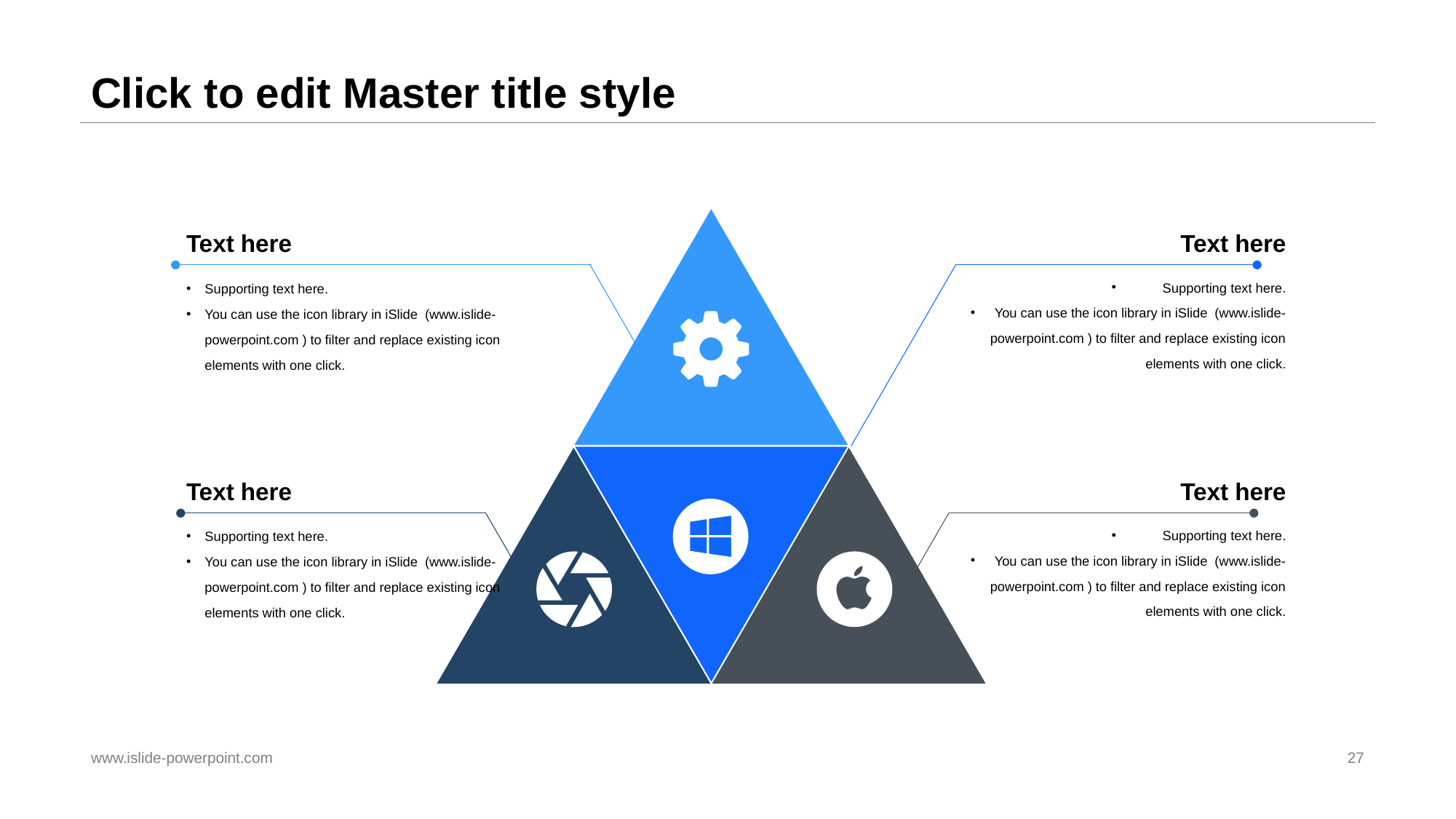

# Click to edit Master title style

Text here
Text here
Supporting text here.
You can use the icon library in iSlide  (www.islide-powerpoint.com ) to filter and replace existing icon elements with one click.
Supporting text here.
You can use the icon library in iSlide  (www.islide-powerpoint.com ) to filter and replace existing icon elements with one click.

Text here
Text here

Supporting text here.
You can use the icon library in iSlide  (www.islide-powerpoint.com ) to filter and replace existing icon elements with one click.
Supporting text here.
You can use the icon library in iSlide  (www.islide-powerpoint.com ) to filter and replace existing icon elements with one click.

www.islide-powerpoint.com
27